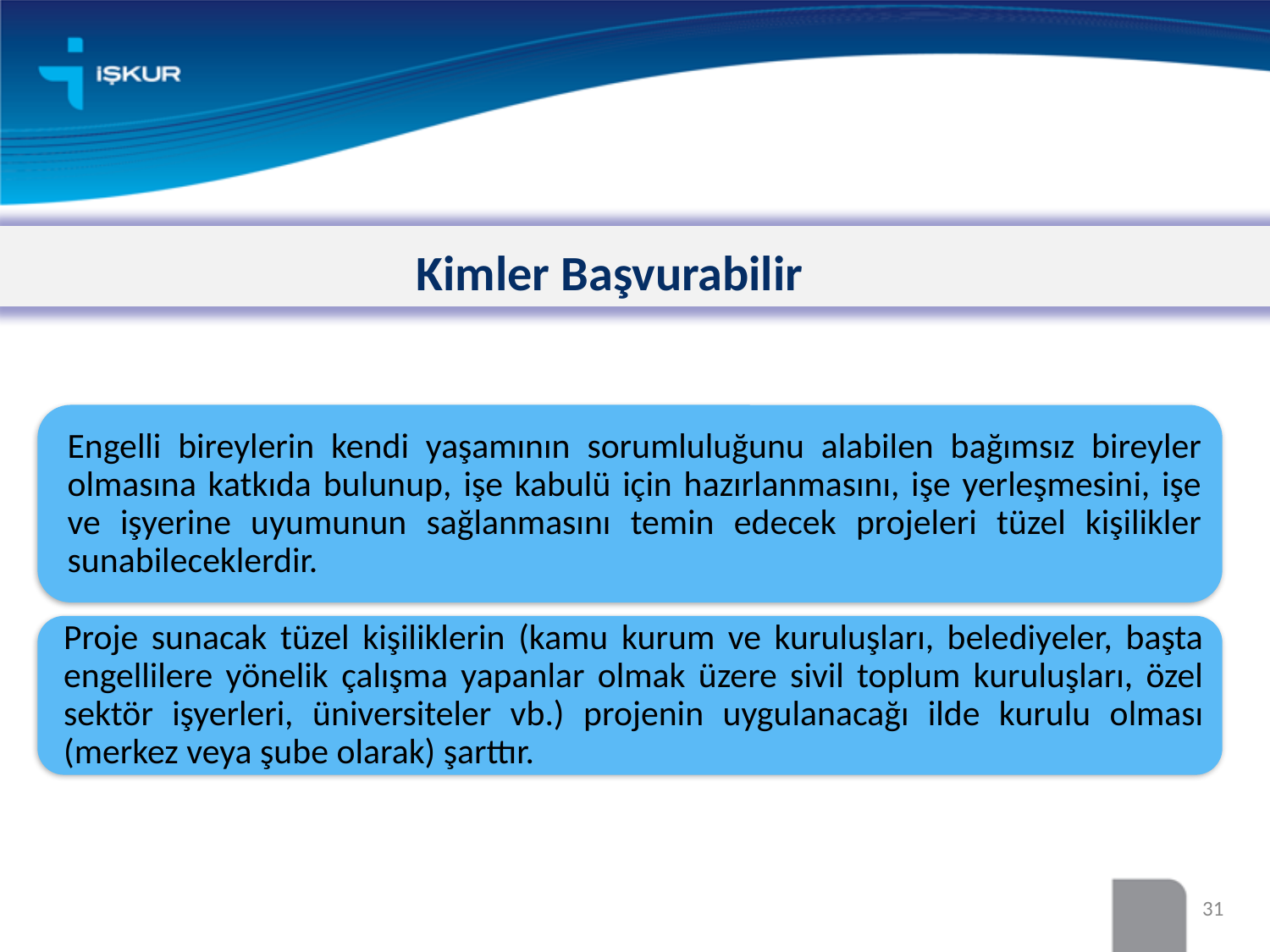

Kimler Başvurabilir
Engelli bireylerin kendi yaşamının sorumluluğunu alabilen bağımsız bireyler olmasına katkıda bulunup, işe kabulü için hazırlanmasını, işe yerleşmesini, işe ve işyerine uyumunun sağlanmasını temin edecek projeleri tüzel kişilikler sunabileceklerdir.
Proje sunacak tüzel kişiliklerin (kamu kurum ve kuruluşları, belediyeler, başta engellilere yönelik çalışma yapanlar olmak üzere sivil toplum kuruluşları, özel sektör işyerleri, üniversiteler vb.) projenin uygulanacağı ilde kurulu olması (merkez veya şube olarak) şarttır.
31